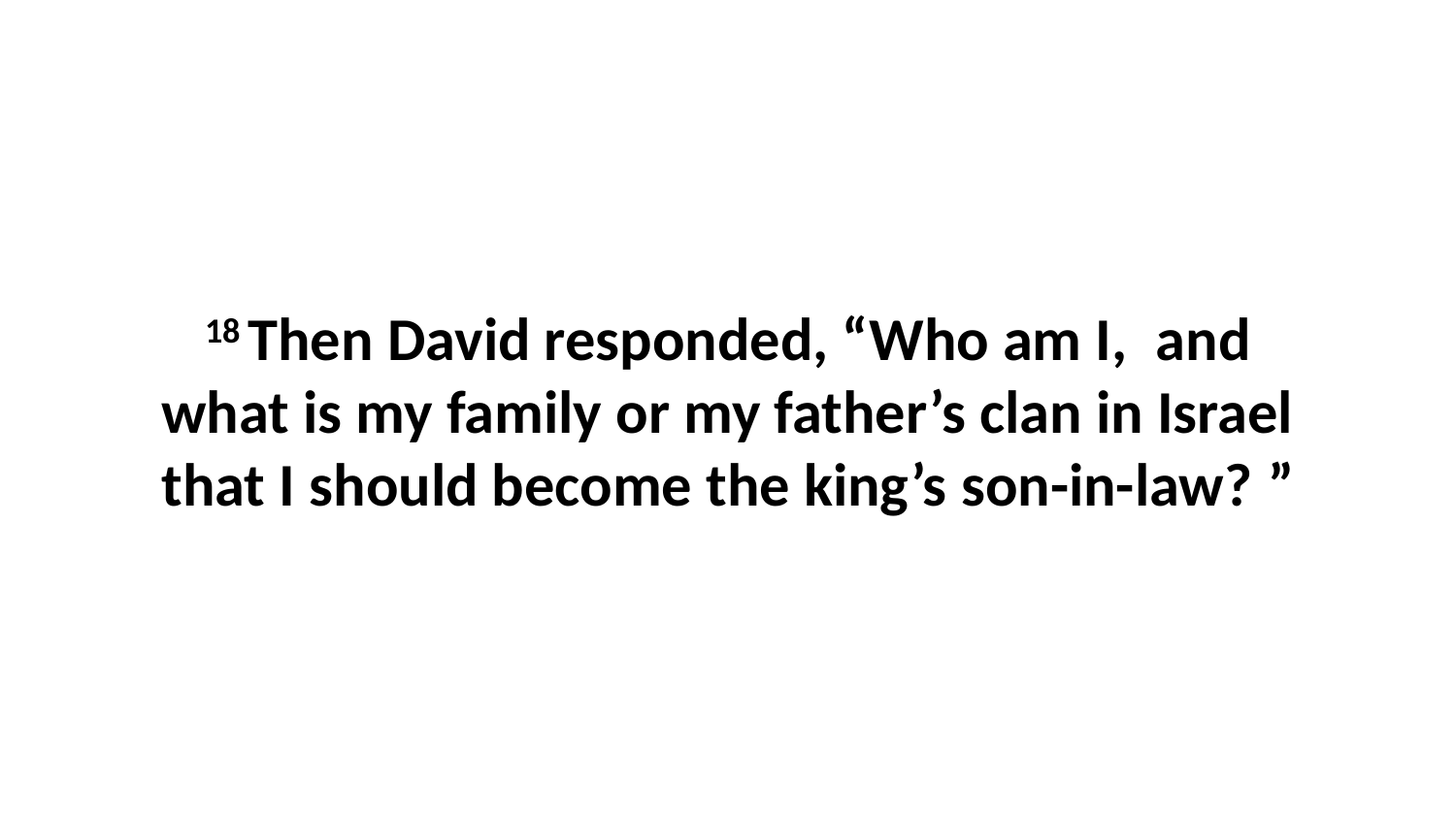

18 Then David responded, “Who am I,  and what is my family or my father’s clan in Israel that I should become the king’s son-in-law? ”